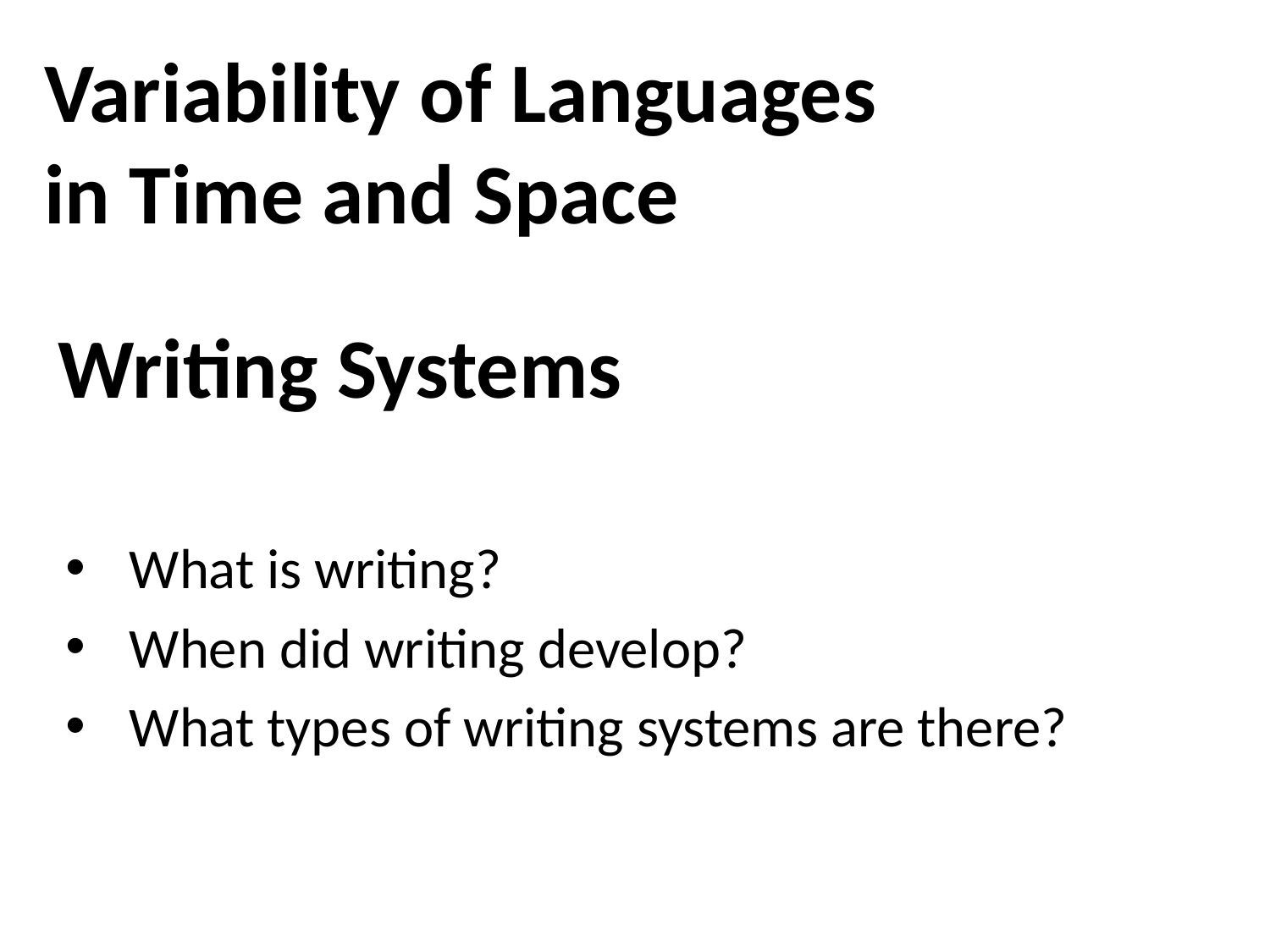

Variability of Languages
in Time and Space
Writing Systems
What is writing?
When did writing develop?
What types of writing systems are there?